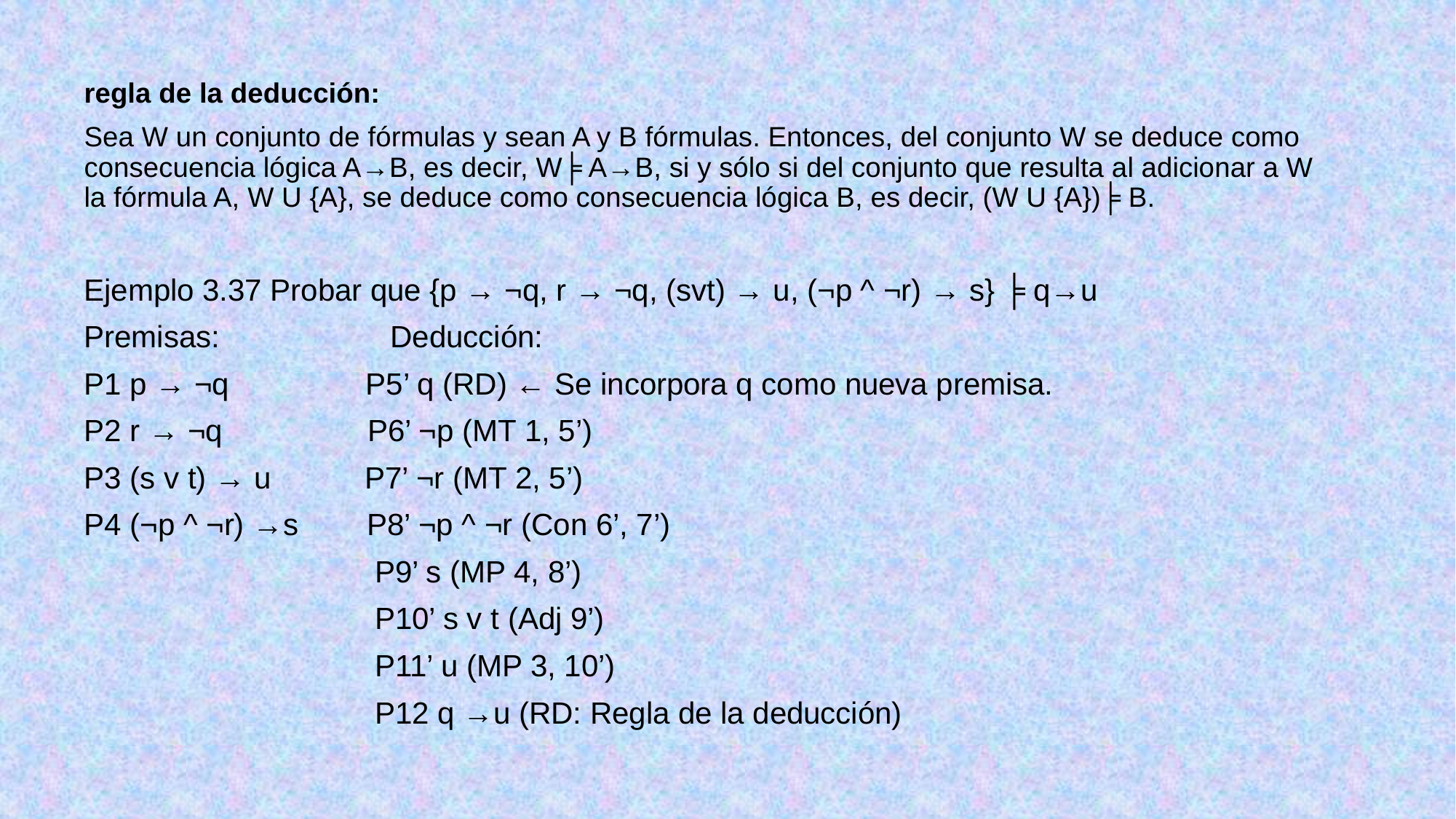

regla de la deducción:
Sea W un conjunto de fórmulas y sean A y B fórmulas. Entonces, del conjunto W se deduce como consecuencia lógica A→B, es decir, W╞ A→B, si y sólo si del conjunto que resulta al adicionar a W la fórmula A, W U {A}, se deduce como consecuencia lógica B, es decir, (W U {A})╞ B.

Ejemplo 3.37 Probar que {p → ¬q, r → ¬q, (svt) → u, (¬p ^ ¬r) → s} ╞ q→u
Premisas:                    Deducción:
P1 p → ¬q                P5’ q (RD) ← Se incorpora q como nueva premisa.
P2 r → ¬q                 P6’ ¬p (MT 1, 5’)
P3 (s v t) → u           P7’ ¬r (MT 2, 5’)
P4 (¬p ^ ¬r) →s        P8’ ¬p ^ ¬r (Con 6’, 7’)
                                  P9’ s (MP 4, 8’)
                                  P10’ s v t (Adj 9’)
                                  P11’ u (MP 3, 10’)
                                  P12 q →u (RD: Regla de la deducción)